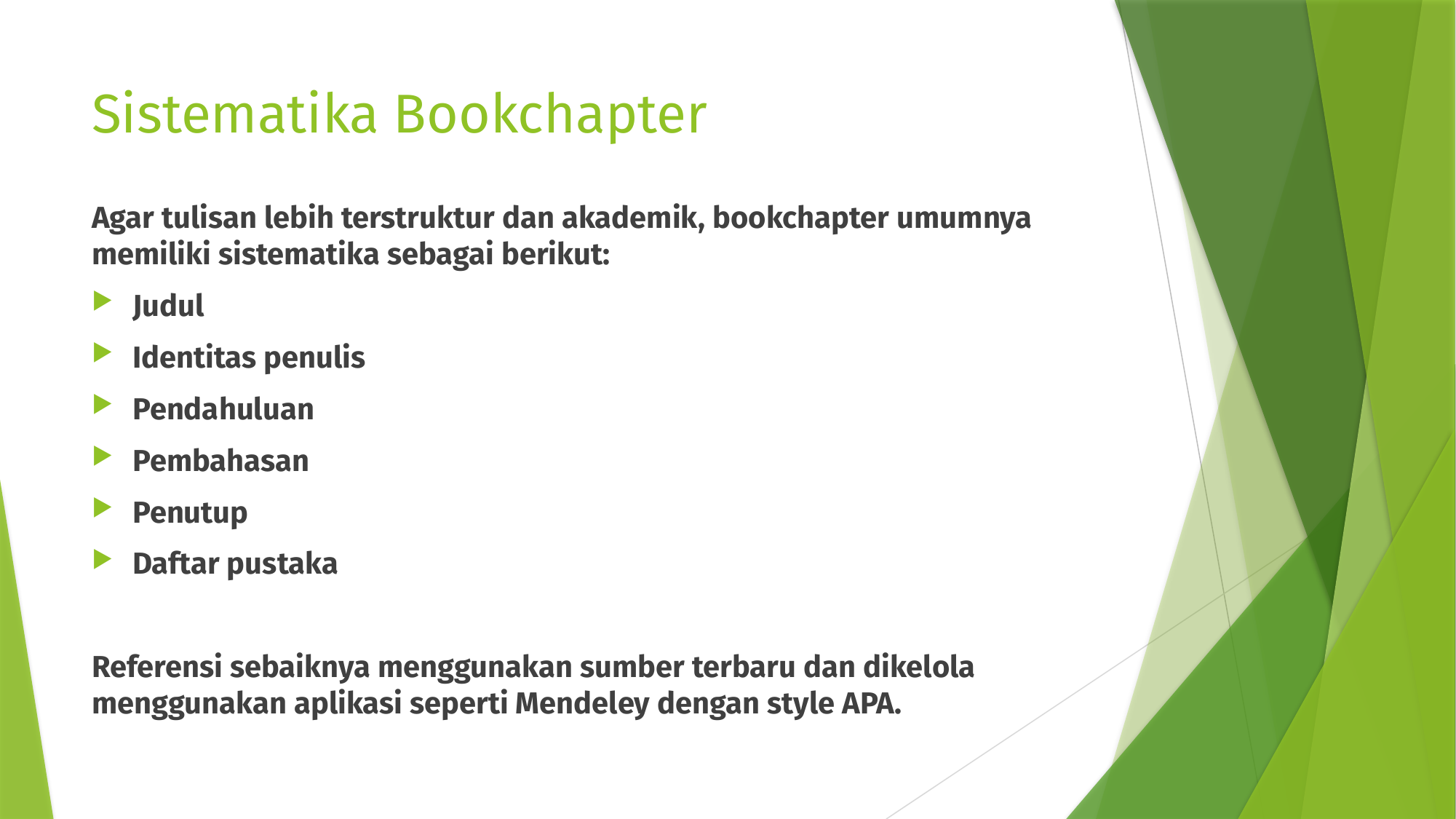

# Sistematika Bookchapter
Agar tulisan lebih terstruktur dan akademik, bookchapter umumnya memiliki sistematika sebagai berikut:
Judul
Identitas penulis
Pendahuluan
Pembahasan
Penutup
Daftar pustaka

Referensi sebaiknya menggunakan sumber terbaru dan dikelola menggunakan aplikasi seperti Mendeley dengan style APA.